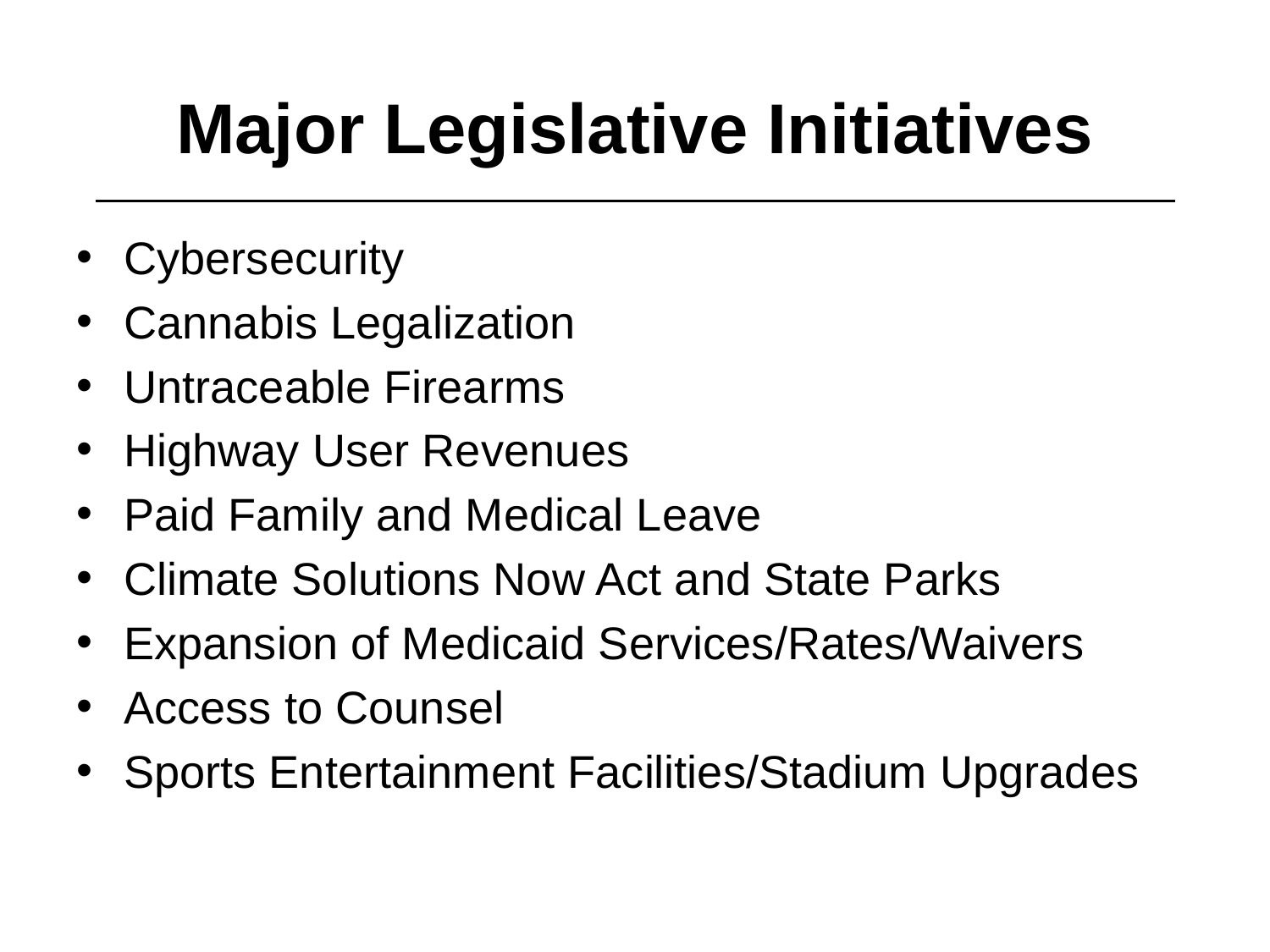

# Major Legislative Initiatives
Cybersecurity
Cannabis Legalization
Untraceable Firearms
Highway User Revenues
Paid Family and Medical Leave
Climate Solutions Now Act and State Parks
Expansion of Medicaid Services/Rates/Waivers
Access to Counsel
Sports Entertainment Facilities/Stadium Upgrades